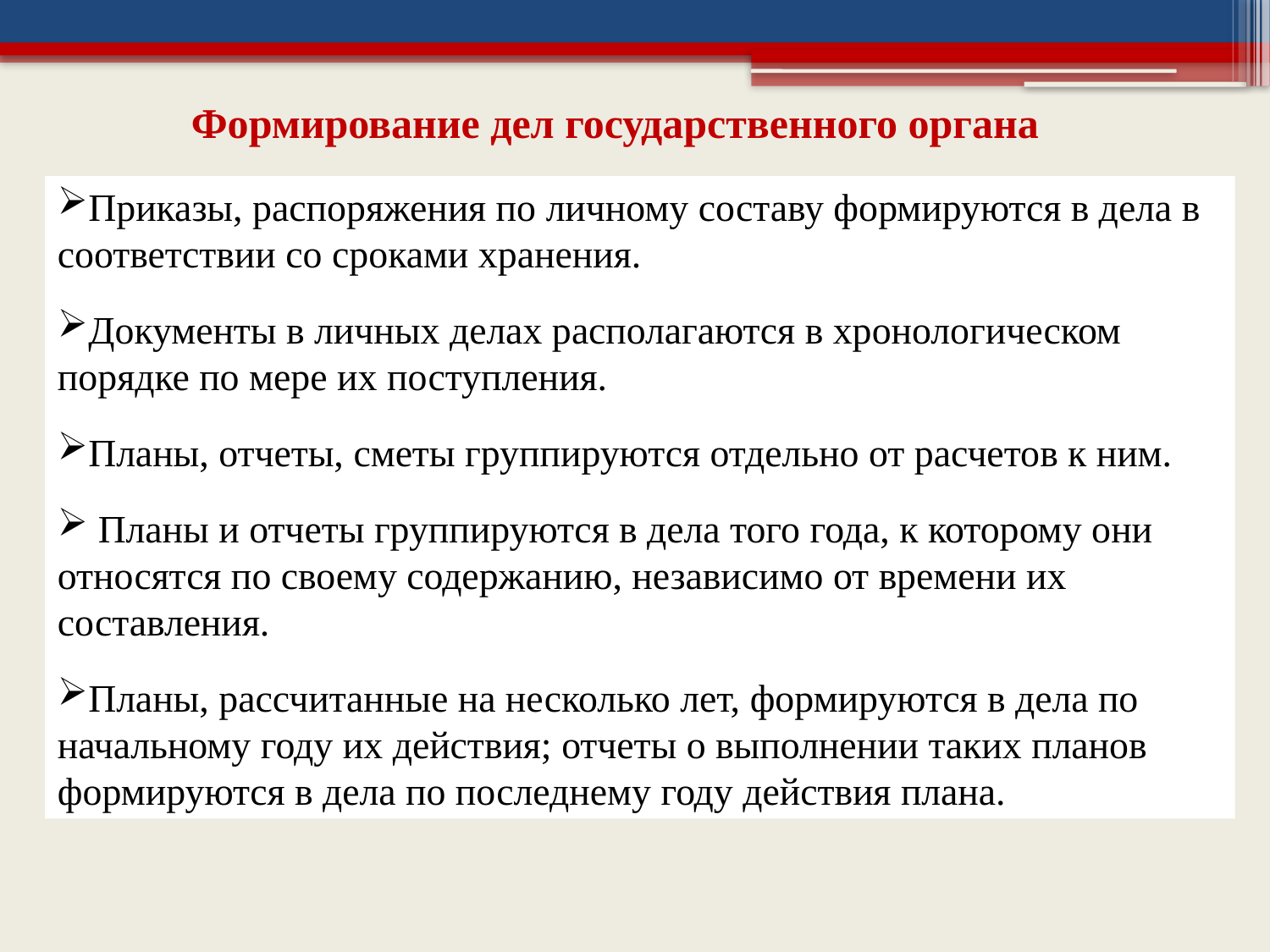

# Формирование дел государственного органа
Приказы, распоряжения по личному составу формируются в дела в соответствии со сроками хранения.

Документы в личных делах располагаются в хронологическом порядке по мере их поступления.

Планы, отчеты, сметы группируются отдельно от расчетов к ним.

 Планы и отчеты группируются в дела того года, к которому они относятся по своему содержанию, независимо от времени их составления.

Планы, рассчитанные на несколько лет, формируются в дела по начальному году их действия; отчеты о выполнении таких планов формируются в дела по последнему году действия плана.